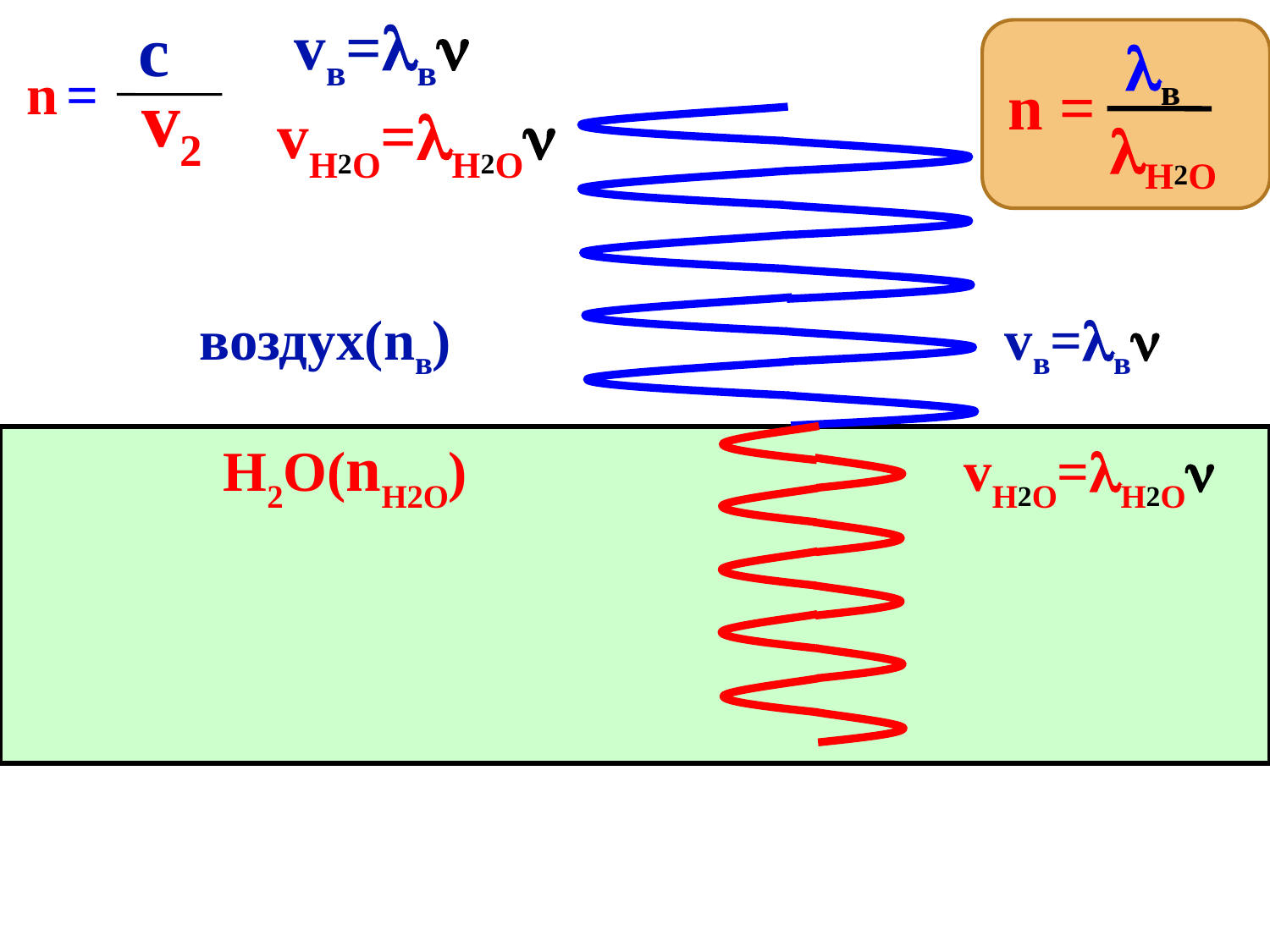

с
 n =
  v2

vв=λвν

    λв
 λH2O

n =
vH2O=λH2Oν

воздух(nв)                                       vв=λвν

H2O(nH2O)                                   vH2O=λH2Oν